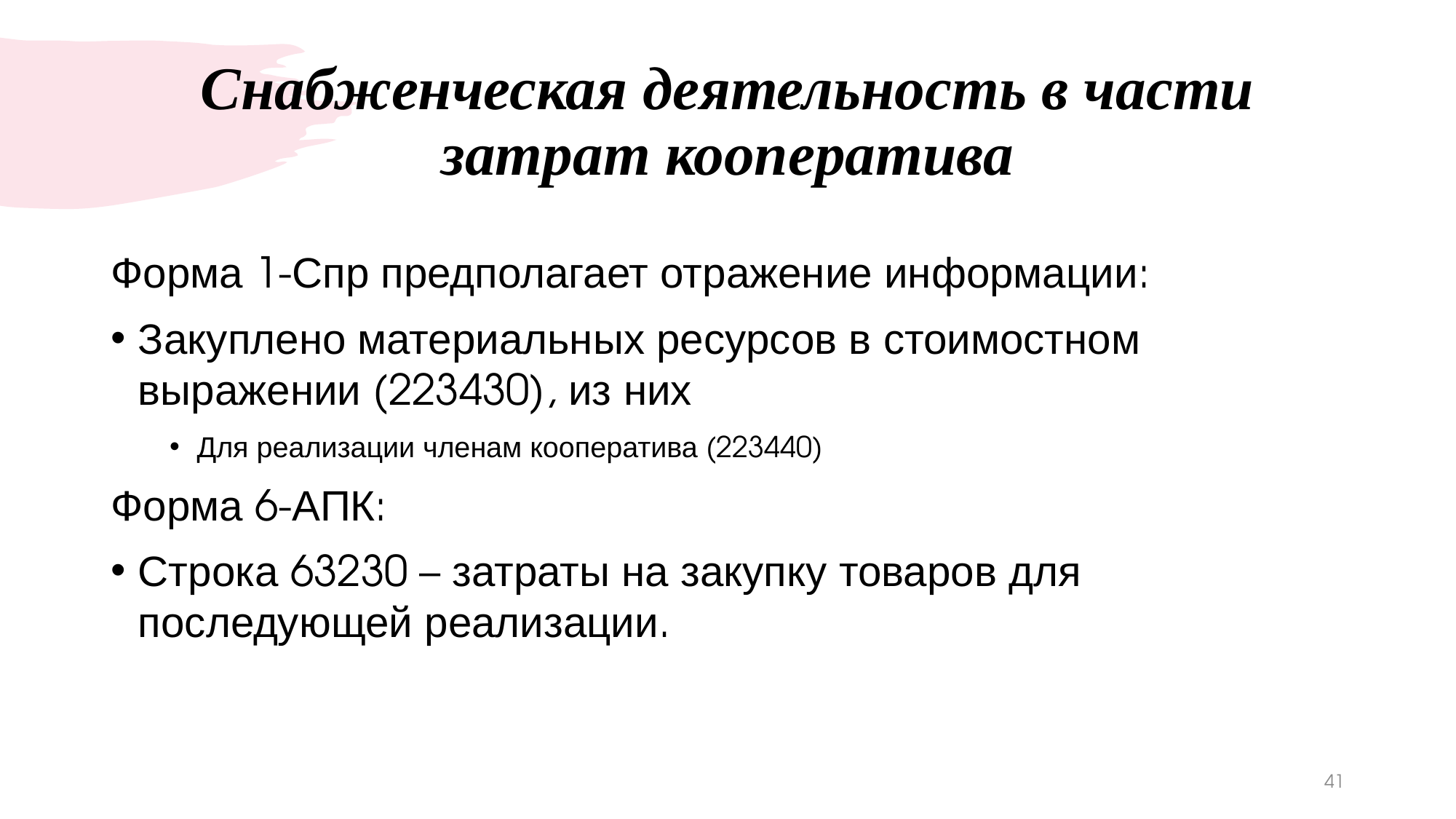

# Снабженческая деятельность в части затрат кооператива
Форма 1-Спр предполагает отражение информации:
Закуплено материальных ресурсов в стоимостном выражении (223430), из них
Для реализации членам кооператива (223440)
Форма 6-АПК:
Строка 63230 – затраты на закупку товаров для последующей реализации.

41